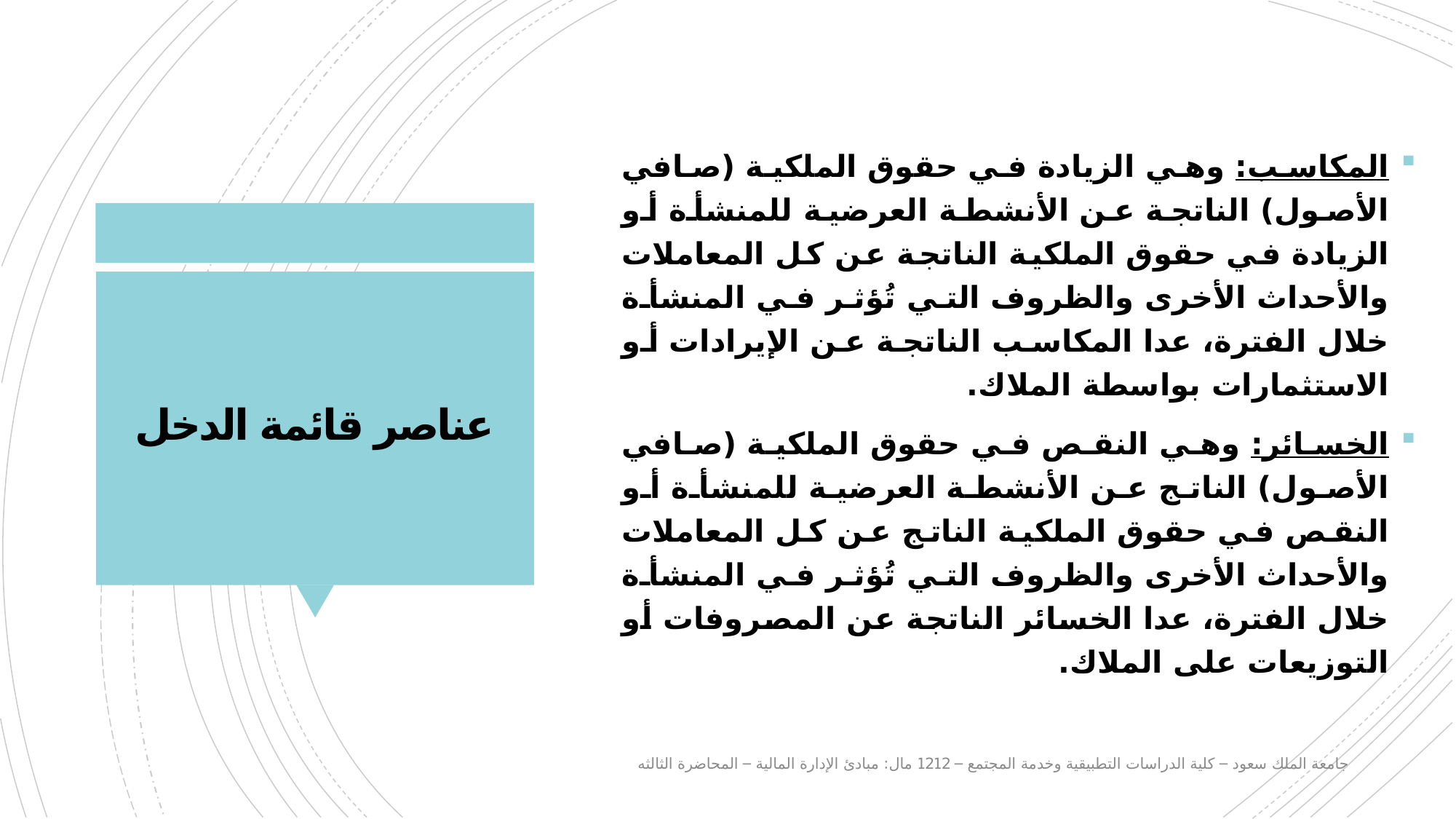

المكاسب: وهي الزيادة في حقوق الملكية (صافي الأصول) الناتجة عن الأنشطة العرضية للمنشأة أو الزيادة في حقوق الملكية الناتجة عن كل المعاملات والأحداث الأخرى والظروف التي تُؤثر في المنشأة خلال الفترة، عدا المكاسب الناتجة عن الإيرادات أو الاستثمارات بواسطة الملاك.
الخسائر: وهي النقص في حقوق الملكية (صافي الأصول) الناتج عن الأنشطة العرضية للمنشأة أو النقص في حقوق الملكية الناتج عن كل المعاملات والأحداث الأخرى والظروف التي تُؤثر في المنشأة خلال الفترة، عدا الخسائر الناتجة عن المصروفات أو التوزيعات على الملاك.
# عناصر قائمة الدخل
جامعة الملك سعود – كلية الدراسات التطبيقية وخدمة المجتمع – 1212 مال: مبادئ الإدارة المالية – المحاضرة الثالثه